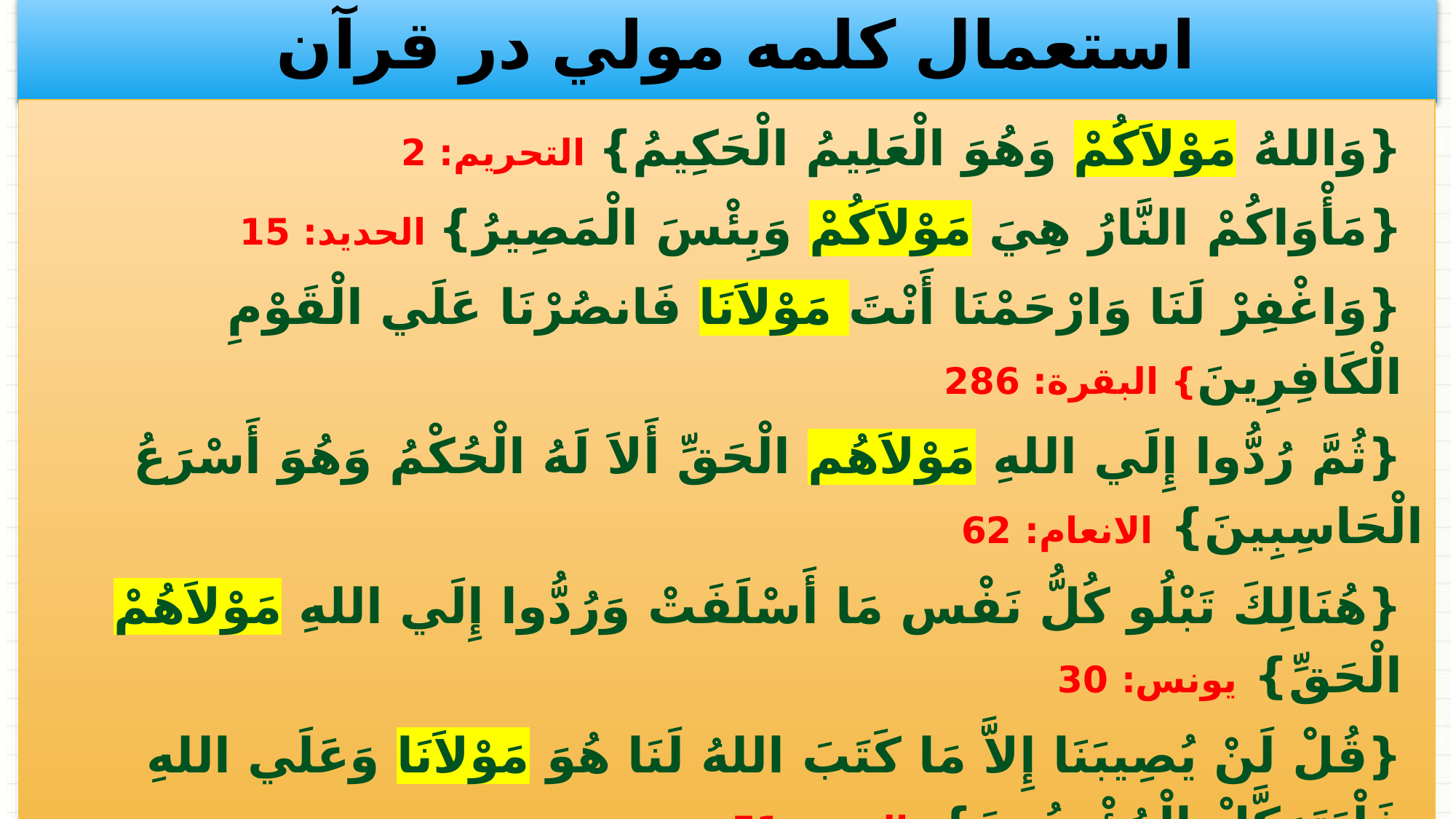

استعمال كلمه مولي در قرآن
عَنْ نَافِع، قَالَ جَاءَ عَبْدُ اللَّهِ بْنُ عُمَرَ إِلَى عَبْدِ اللَّهِ بْنِ مُطِيع حِينَ كَانَ مِنْ أَمْرِ الْحَرَّةِ مَا كَانَ زَمَنَ يَزِيدَ بْنِ مُعَاوِيَةَ فَقَالَ اطْرَحُوا لأَبِي عَبْدِ الرَّحْمَنِ وِسَادَةً فَقَالَ إِنِّي لَمْ آتِكَ لأَجْلِسَ أَتَيْتُكَ لأُحَدِّثَكَ حَدِيثًا سَمِعْتُ رَسُولَ اللَّهِ صلى الله عليه وسلم يَقُولُهُ سَمِعْتُ رَسُولَ اللَّهِ صلى الله عليه وسلم يَقُولُ «مَنْ خَلَعَ يَدًا مِنْ طَاعَة لَقِيَ اللَّهَ يَوْمَ الْقِيَامَةِ لاَ حُجَّةَ لَهُ وَمَنْ مَاتَ وَلَيْسَ فِي عُنُقِهِ بَيْعَةٌ مَاتَ مِيتَةً جَاهِلِيَّةً.
صحيح مسلم: ج 6 ص 22، ح4686  كتاب الإمارة ، باب حكم من فرق أمر المسلمين.

{وَاللهُ مَوْلاَكُمْ وَهُوَ الْعَلِيمُ الْحَكِيمُ} التحريم: 2
{مَأْوَاكُمْ النَّارُ هِيَ مَوْلاَكُمْ وَبِئْسَ الْمَصِيرُ} الحديد: 15
{وَاغْفِرْ لَنَا وَارْحَمْنَا أَنْتَ مَوْلاَنَا فَانصُرْنَا عَلَي الْقَوْمِ الْكَافِرِينَ} البقرة: 286
{ثُمَّ رُدُّوا إِلَي اللهِ مَوْلاَهُم الْحَقِّ أَلاَ لَهُ الْحُكْمُ وَهُوَ أَسْرَعُ الْحَاسِبِينَ} الانعام: 62
{هُنَالِكَ تَبْلُو كُلُّ نَفْس مَا أَسْلَفَتْ وَرُدُّوا إِلَي اللهِ مَوْلاَهُمْ الْحَقِّ} يونس: 30
{قُلْ لَنْ يُصِيبَنَا إِلاَّ مَا كَتَبَ اللهُ لَنَا هُوَ مَوْلاَنَا وَعَلَي اللهِ فَلْيَتَوَكَّلْ الْمُؤْمِنُونَ}  التوبة: 51
{وَضَرَبَ اللهُ مَثَلا رَجُلَيْنِ أَحَدُهُمَا أَبْكَمُ لاَ يَقْدِرُ عَلَي شَيْء وَهُوَ كَلٌّ عَلَي مَوْلاَهُ أَيْنَمَا يُوَجِّهُّ لاَ يَأْتِ بِخَيْر هَلْ يَسْتَوِي هُوَ وَمَنْ يَأْمُرُ بِالْعَدْلِ وَهُوَ عَلَي صِرَاط مُسْتَقِيم} النحل: 76.

الكافي ج 1 ص 376 ح 1 .
المستدرك على الصحيحين: ج 3 ص110
السلسلة الصحيحة ، ج 5 ص222